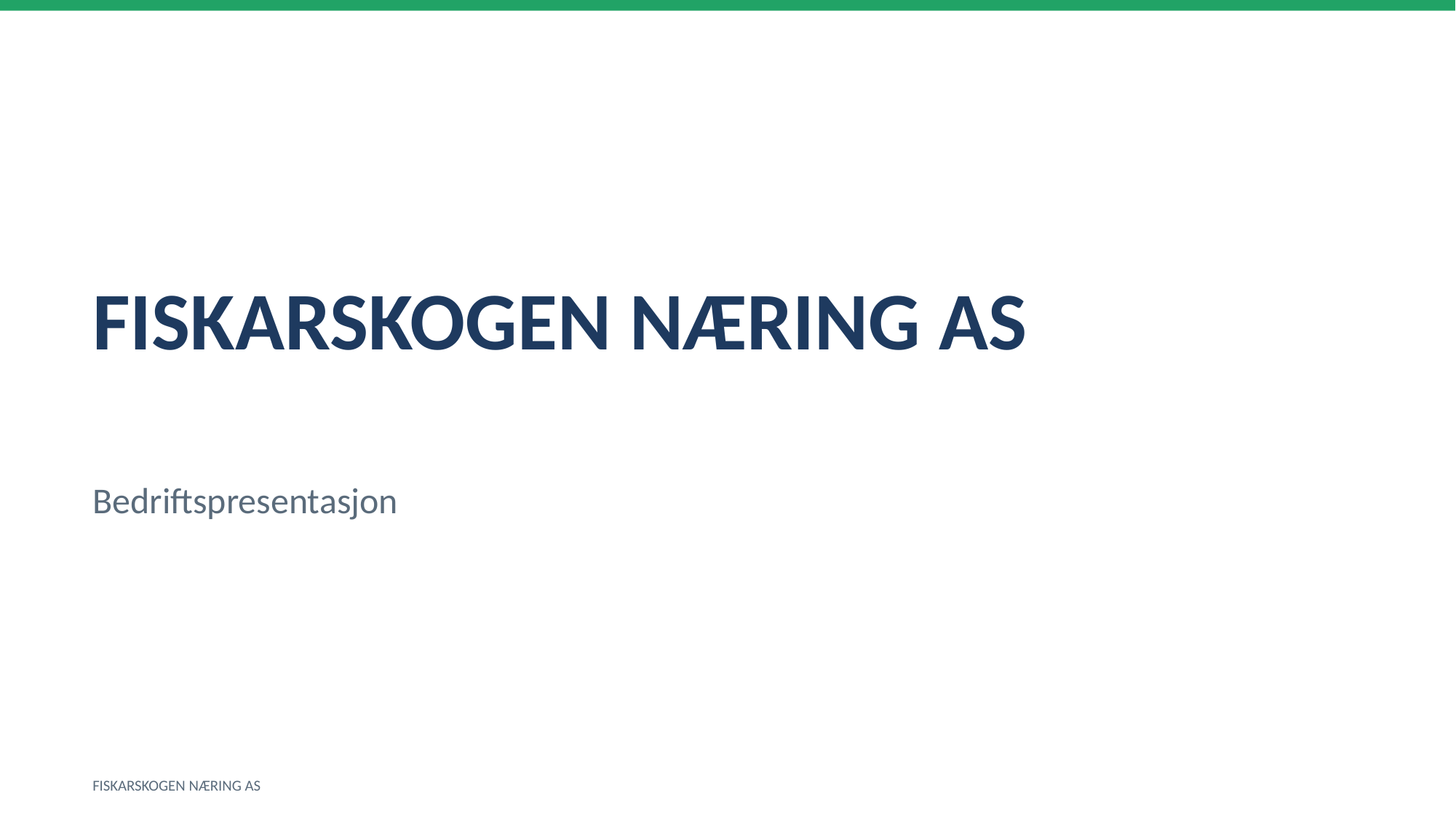

FISKARSKOGEN NÆRING AS
Bedriftspresentasjon
FISKARSKOGEN NÆRING AS